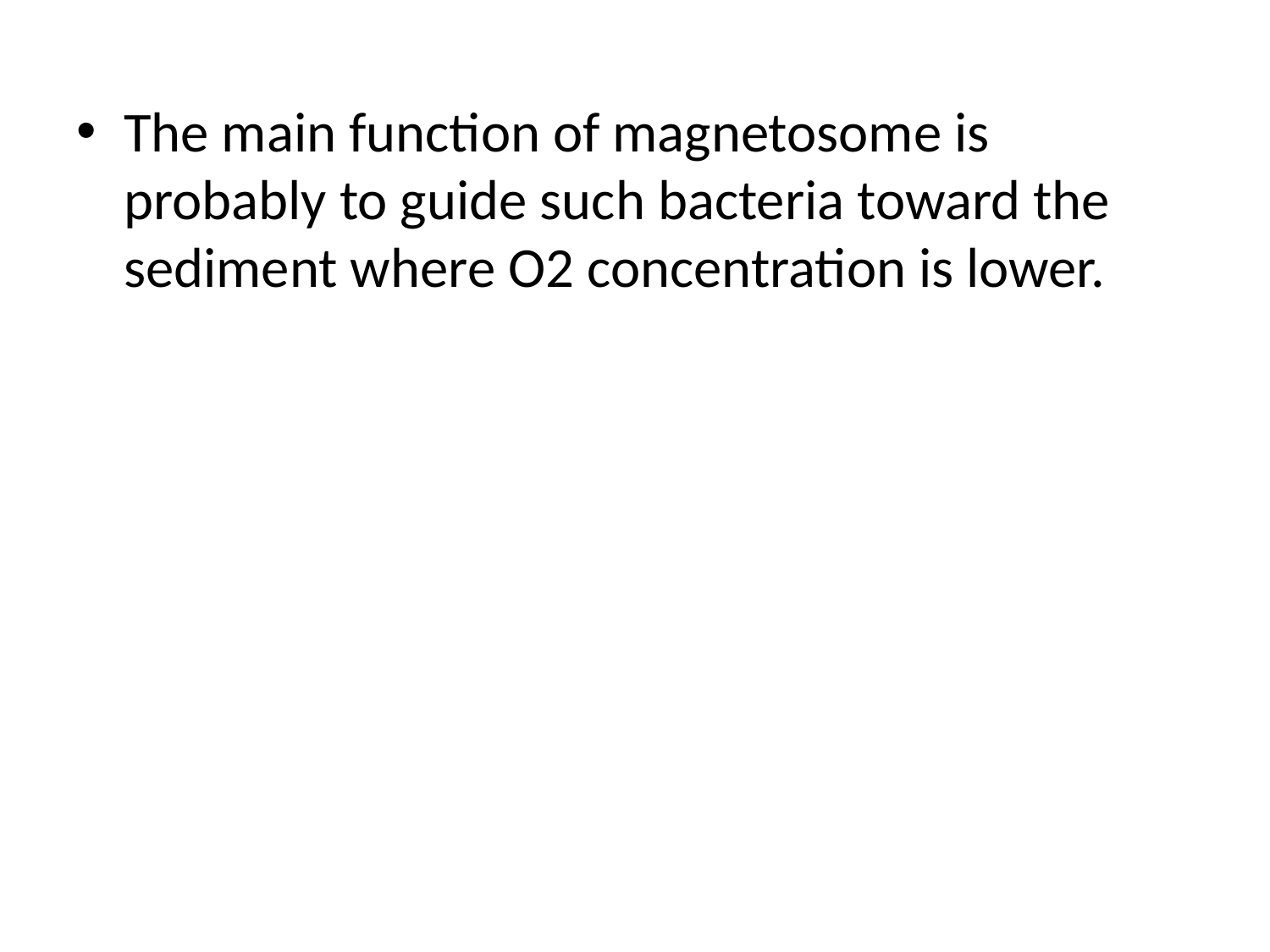

The main function of magnetosome is probably to guide such bacteria toward the sediment where O2 concentration is lower.